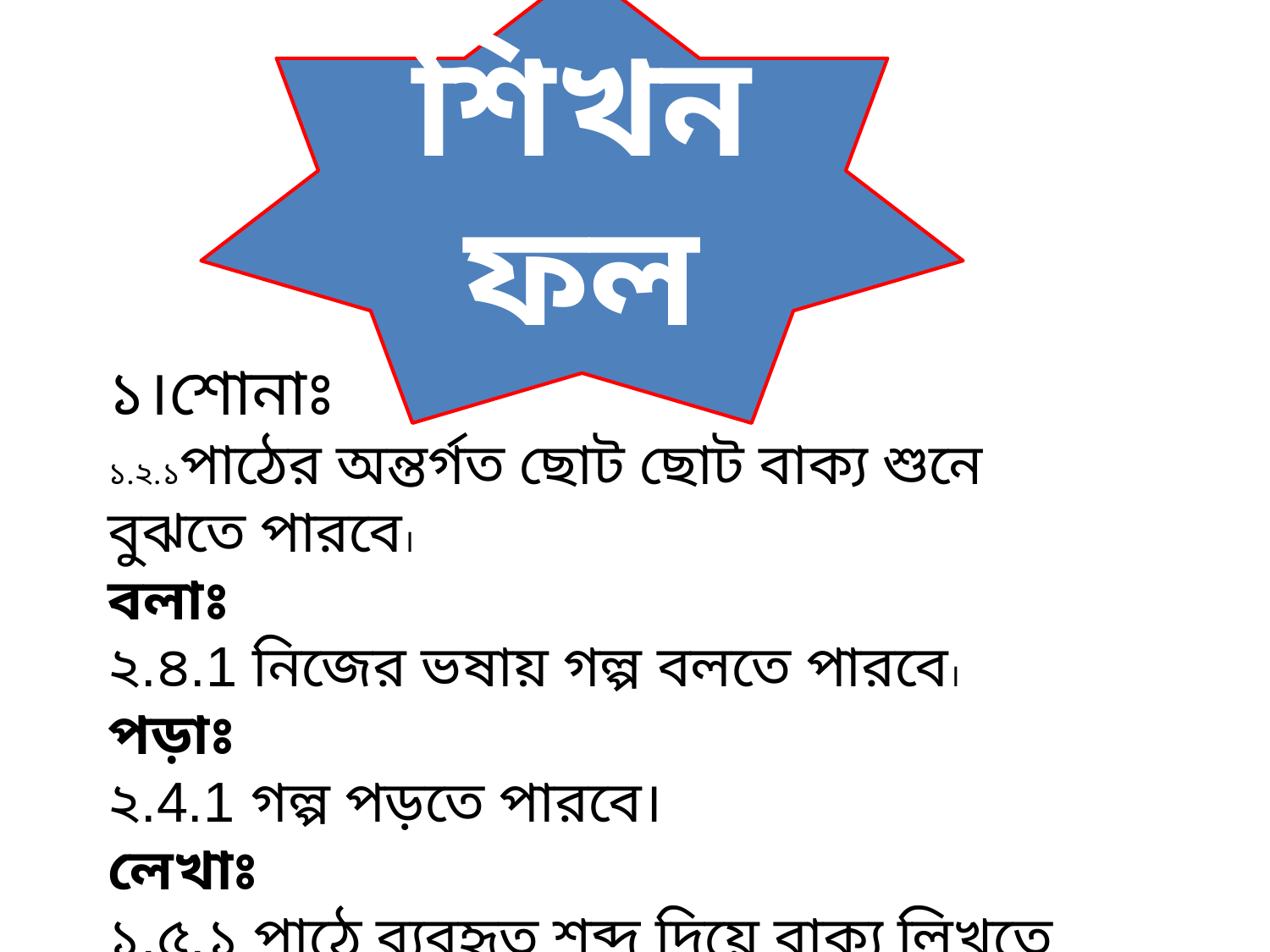

শিখনফল
১।শোনাঃ
১.২.১পাঠের অন্তর্গত ছোট ছোট বাক্য শুনে বুঝতে পারবে।
বলাঃ
২.৪.1 নিজের ভষায় গল্প বলতে পারবে।
পড়াঃ
২.4.1 গল্প পড়তে পারবে।
লেখাঃ
১.৫.১ পাঠে ব্যবহৃত শব্দ দিয়ে বাক্য লিখতে পারবে।